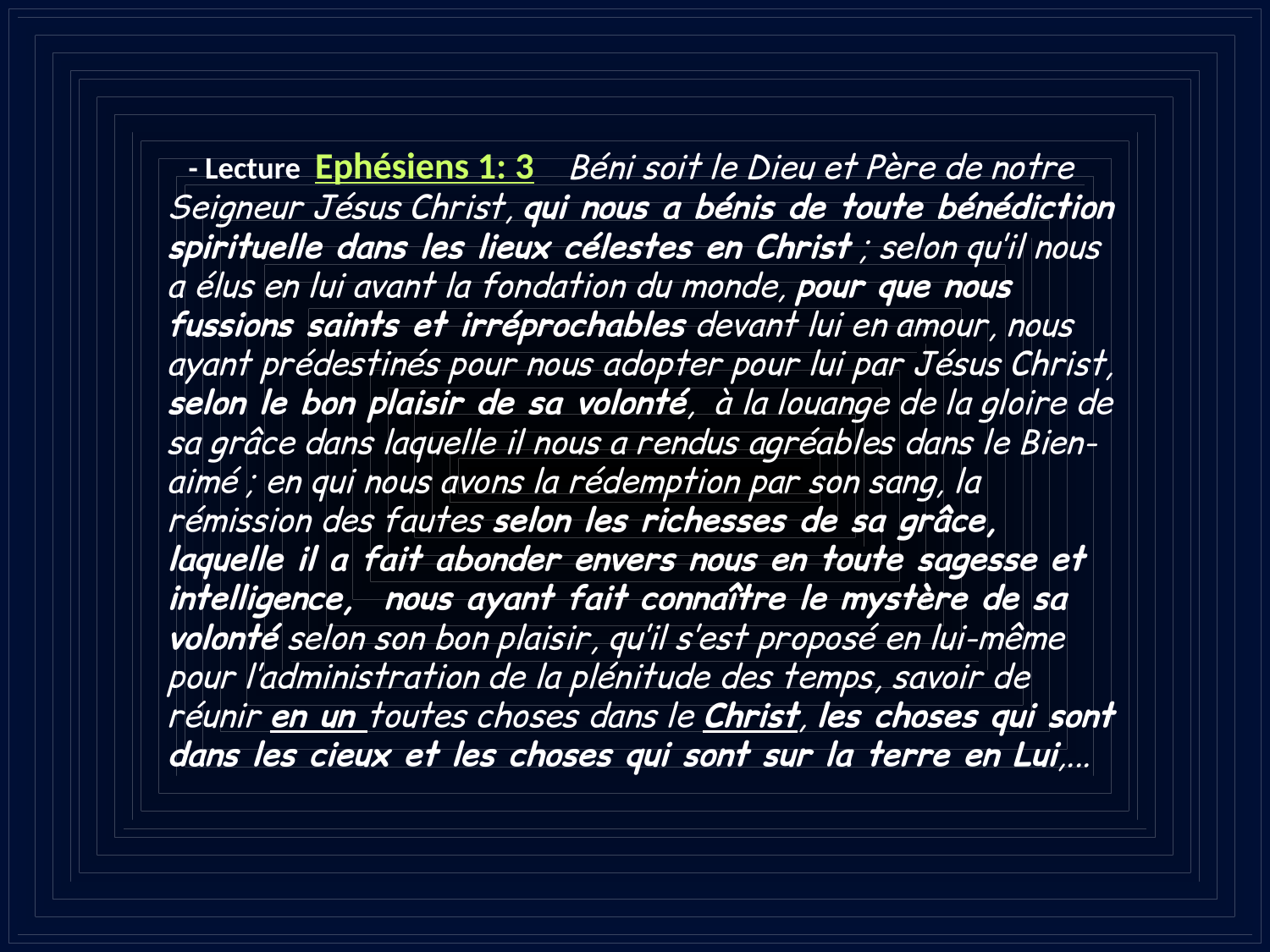

# - Lecture  Ephésiens 1: 3   Béni soit le Dieu et Père de notre Seigneur Jésus Christ, qui nous a bénis de toute bénédiction spirituelle dans les lieux célestes en Christ ; selon qu’il nous a élus en lui avant la fondation du monde, pour que nous fussions saints et irréprochables devant lui en amour, nous ayant prédestinés pour nous adopter pour lui par Jésus Christ, selon le bon plaisir de sa volonté,  à la louange de la gloire de sa grâce dans laquelle il nous a rendus agréables dans le Bien-aimé ; en qui nous avons la rédemption par son sang, la rémission des fautes selon les richesses de sa grâce, laquelle il a fait abonder envers nous en toute sagesse et intelligence,  nous ayant fait connaître le mystère de sa volonté selon son bon plaisir, qu’il s’est proposé en lui-même pour l’administration de la plénitude des temps, savoir de réunir en un toutes choses dans le Christ, les choses qui sont dans les cieux et les choses qui sont sur la terre en Lui,...